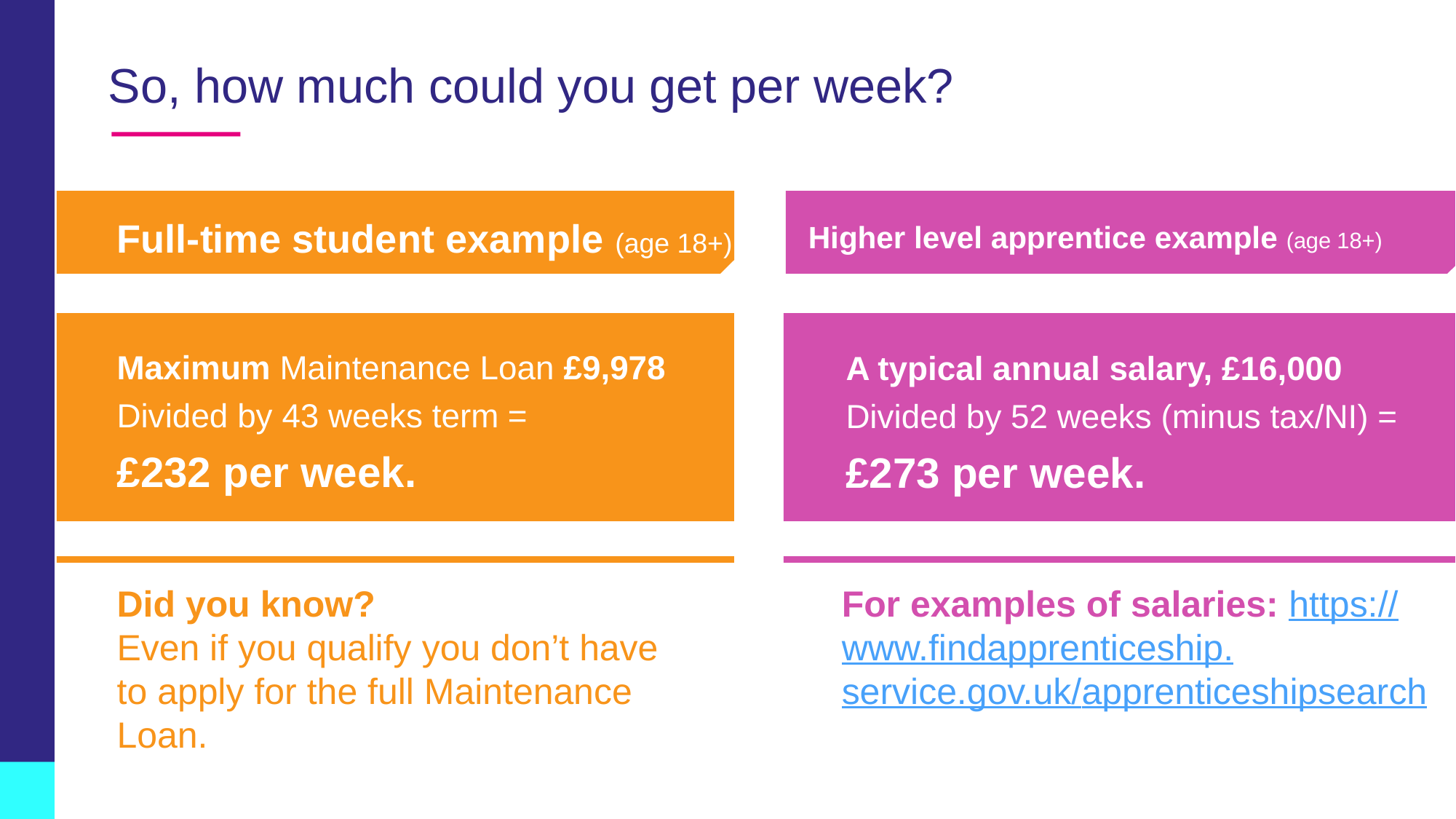

# So, how much could you get per week?

Full-time student example (age 18+)
Higher level apprentice example (age 18+)

Maximum Maintenance Loan £9,978
Divided by 43 weeks term =
£232 per week.

A typical annual salary, £16,000
Divided by 52 weeks (minus tax/NI) =
£273 per week.

Did you know?
Even if you qualify you don’t have
to apply for the full Maintenance Loan.
For examples of salaries: https://www.findapprenticeship.
service.gov.uk/apprenticeshipsearch